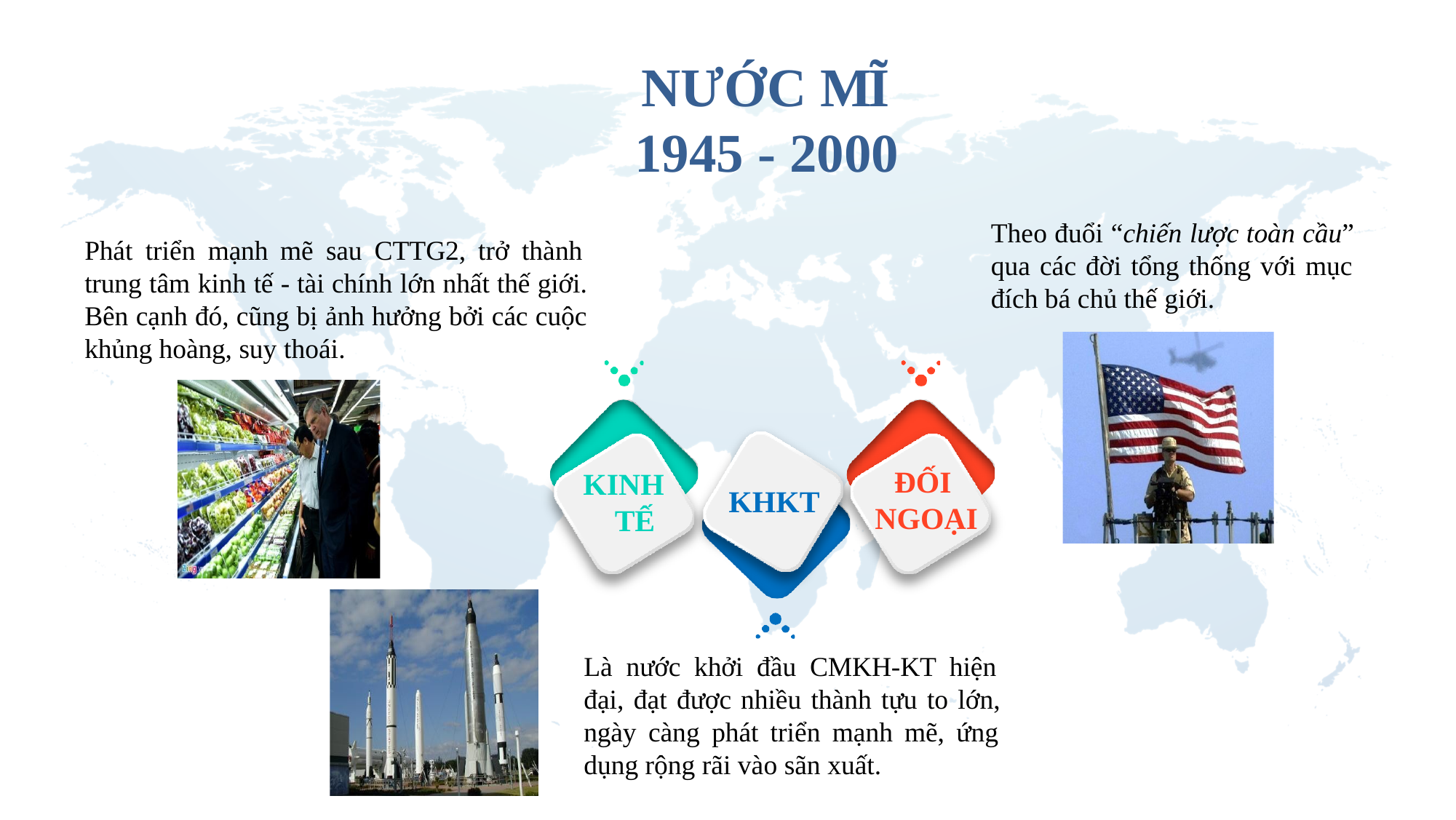

# NƯỚC MĨ 1945 - 2000

Theo đuổi “chiến lược toàn cầu”  qua các đời tổng thống với mục  đích bá chủ thế giới.
Phát triển mạnh mẽ sau CTTG2, trở thành  trung tâm kinh tế - tài chính lớn nhất thế giới.  Bên cạnh đó, cũng bị ảnh hưởng bởi các cuộc  khủng hoàng, suy thoái.

ĐỐI  NGOẠI
KINH  TẾ
KHKT
Là nước khởi đầu CMKH-KT hiện  đại, đạt được nhiều thành tựu to lớn,  ngày càng phát triển mạnh mẽ, ứng  dụng rộng rãi vào sãn xuất.